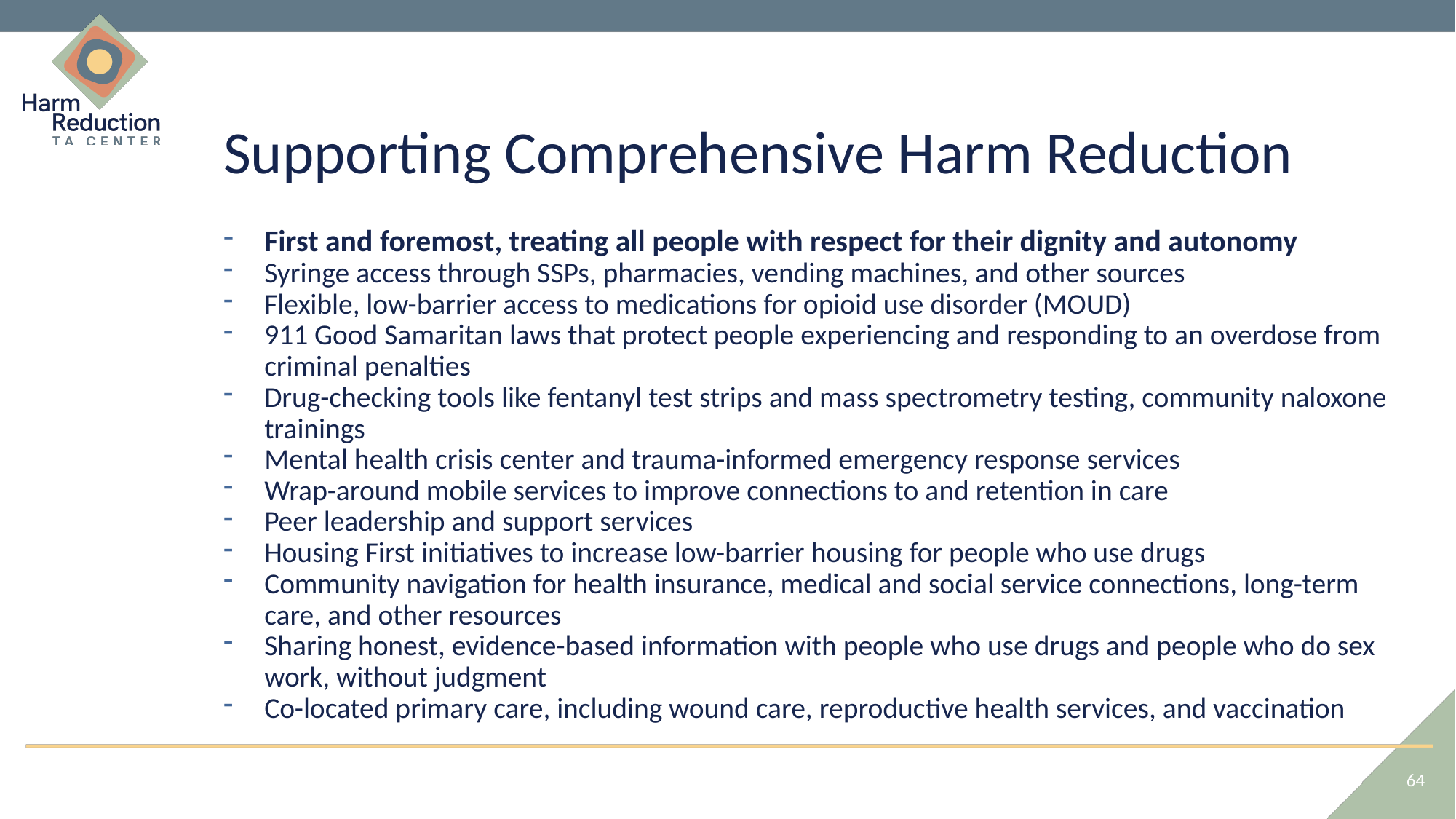

# Supporting Comprehensive Harm Reduction
First and foremost, treating all people with respect for their dignity and autonomy
Syringe access through SSPs, pharmacies, vending machines, and other sources
Flexible, low-barrier access to medications for opioid use disorder (MOUD)
911 Good Samaritan laws that protect people experiencing and responding to an overdose from criminal penalties
Drug-checking tools like fentanyl test strips and mass spectrometry testing, community naloxone trainings
Mental health crisis center and trauma-informed emergency response services
Wrap-around mobile services to improve connections to and retention in care
Peer leadership and support services
Housing First initiatives to increase low-barrier housing for people who use drugs
Community navigation for health insurance, medical and social service connections, long-term care, and other resources
Sharing honest, evidence-based information with people who use drugs and people who do sex work, without judgment
Co-located primary care, including wound care, reproductive health services, and vaccination
64